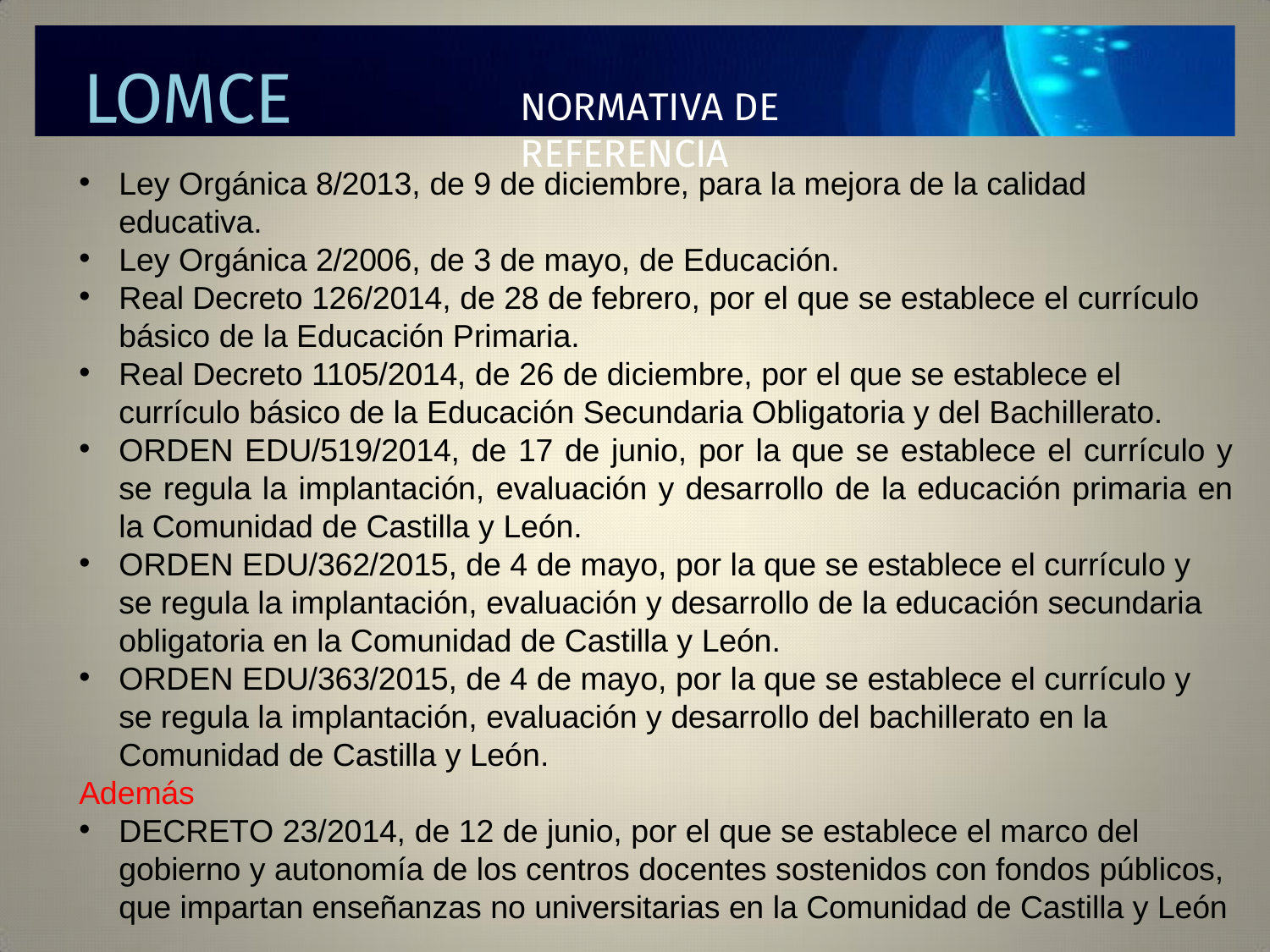

# LOMCE
NORMATIVA DE REFERENCIA
Ley Orgánica 8/2013, de 9 de diciembre, para la mejora de la calidad educativa.
Ley Orgánica 2/2006, de 3 de mayo, de Educación.
Real Decreto 126/2014, de 28 de febrero, por el que se establece el currículo básico de la Educación Primaria.
Real Decreto 1105/2014, de 26 de diciembre, por el que se establece el currículo básico de la Educación Secundaria Obligatoria y del Bachillerato.
ORDEN EDU/519/2014, de 17 de junio, por la que se establece el currículo y se regula la implantación, evaluación y desarrollo de la educación primaria en la Comunidad de Castilla y León.
ORDEN EDU/362/2015, de 4 de mayo, por la que se establece el currículo y se regula la implantación, evaluación y desarrollo de la educación secundaria obligatoria en la Comunidad de Castilla y León.
ORDEN EDU/363/2015, de 4 de mayo, por la que se establece el currículo y se regula la implantación, evaluación y desarrollo del bachillerato en la Comunidad de Castilla y León.
Además
DECRETO 23/2014, de 12 de junio, por el que se establece el marco del gobierno y autonomía de los centros docentes sostenidos con fondos públicos, que impartan enseñanzas no universitarias en la Comunidad de Castilla y León